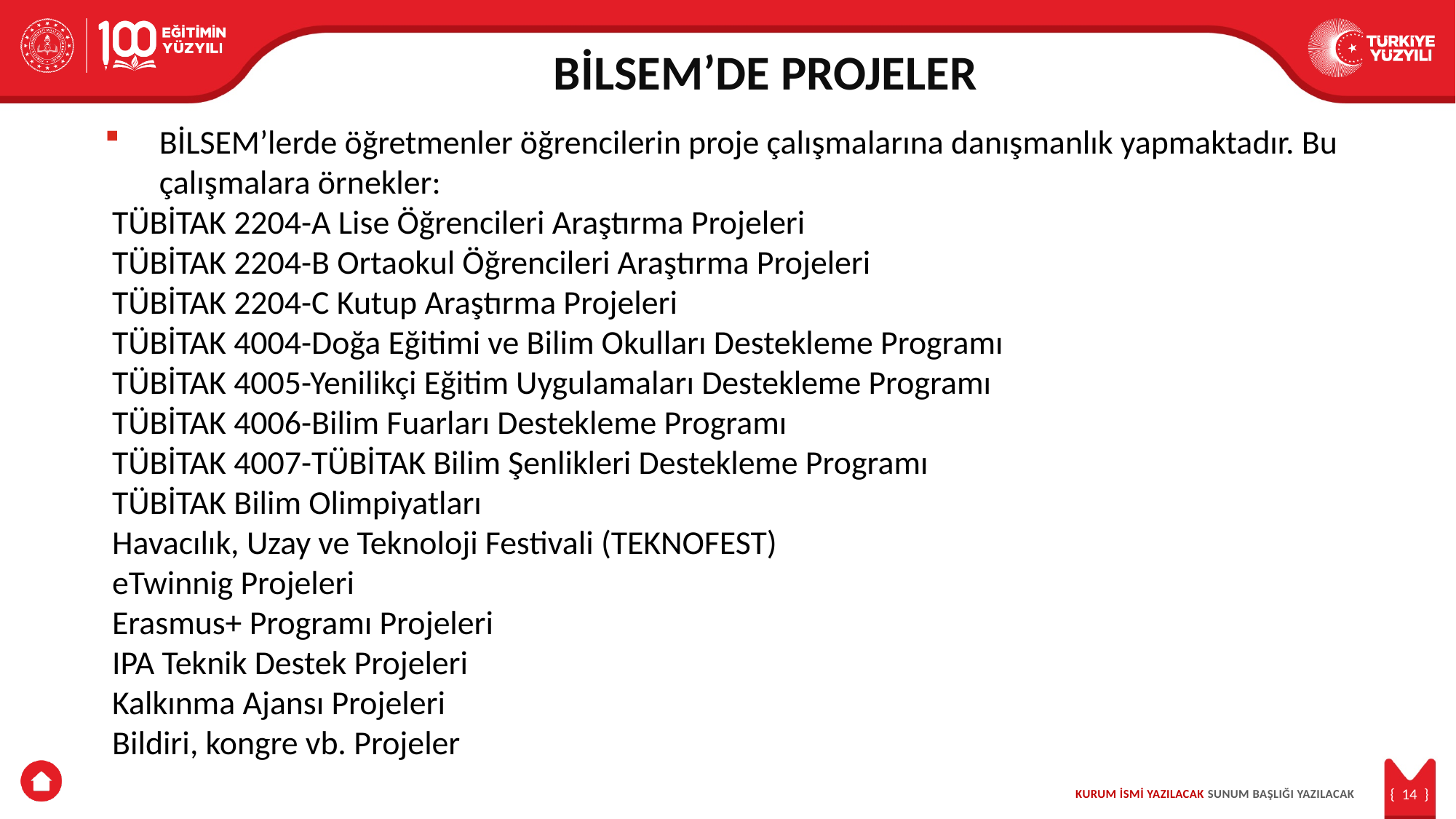

BİLSEM’DE PROJELER
BİLSEM’lerde öğretmenler öğrencilerin proje çalışmalarına danışmanlık yapmaktadır. Bu çalışmalara örnekler:
 TÜBİTAK 2204-A Lise Öğrencileri Araştırma Projeleri
 TÜBİTAK 2204-B Ortaokul Öğrencileri Araştırma Projeleri
 TÜBİTAK 2204-C Kutup Araştırma Projeleri
 TÜBİTAK 4004-Doğa Eğitimi ve Bilim Okulları Destekleme Programı
 TÜBİTAK 4005-Yenilikçi Eğitim Uygulamaları Destekleme Programı
 TÜBİTAK 4006-Bilim Fuarları Destekleme Programı
 TÜBİTAK 4007-TÜBİTAK Bilim Şenlikleri Destekleme Programı
 TÜBİTAK Bilim Olimpiyatları
 Havacılık, Uzay ve Teknoloji Festivali (TEKNOFEST)
 eTwinnig Projeleri
 Erasmus+ Programı Projeleri
 IPA Teknik Destek Projeleri
 Kalkınma Ajansı Projeleri
 Bildiri, kongre vb. Projeler